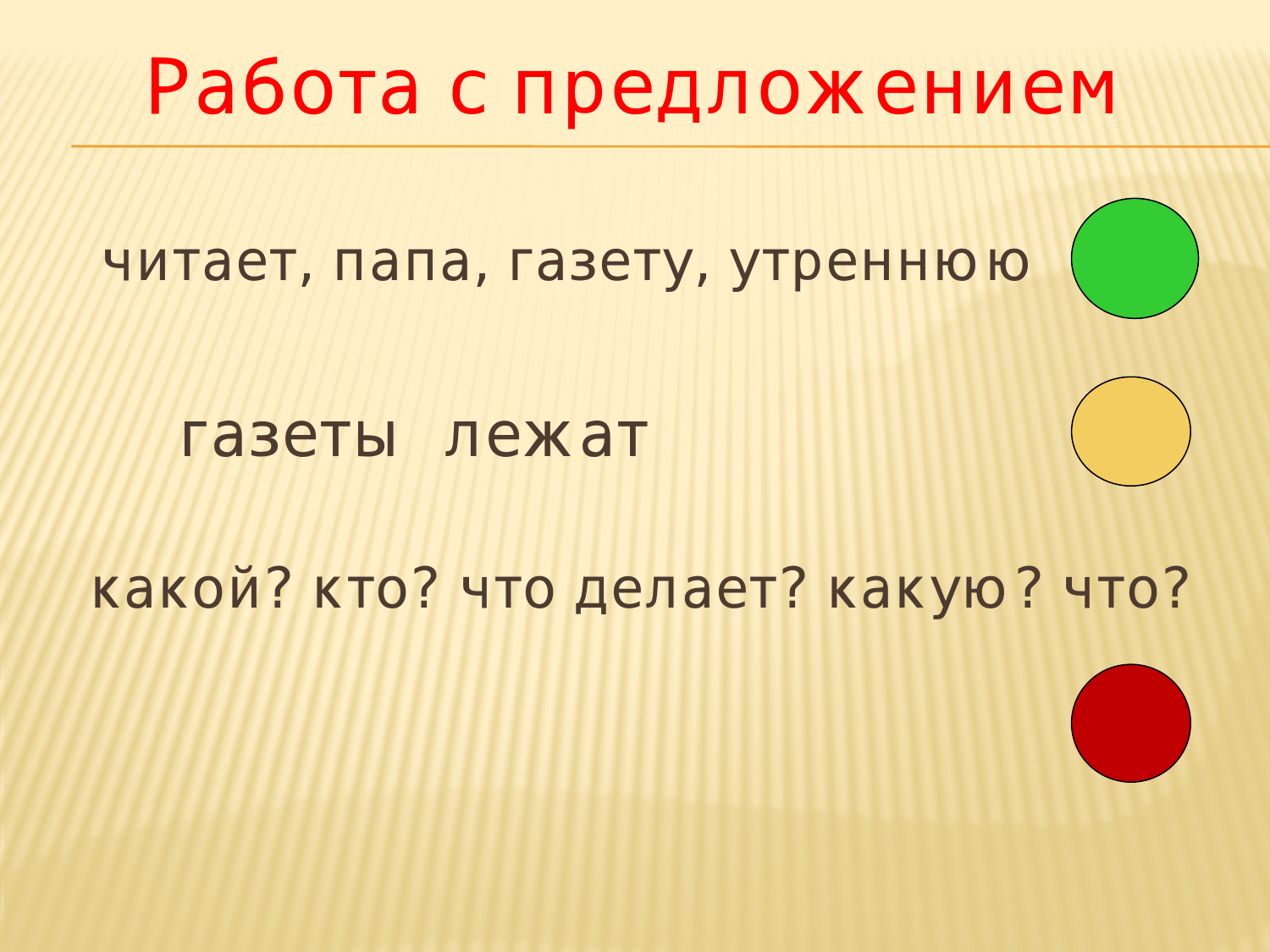

Работа с предложением

читает, папа, газету, утреннюю

газеты  лежат
какой? кто? что делает? какую? что?